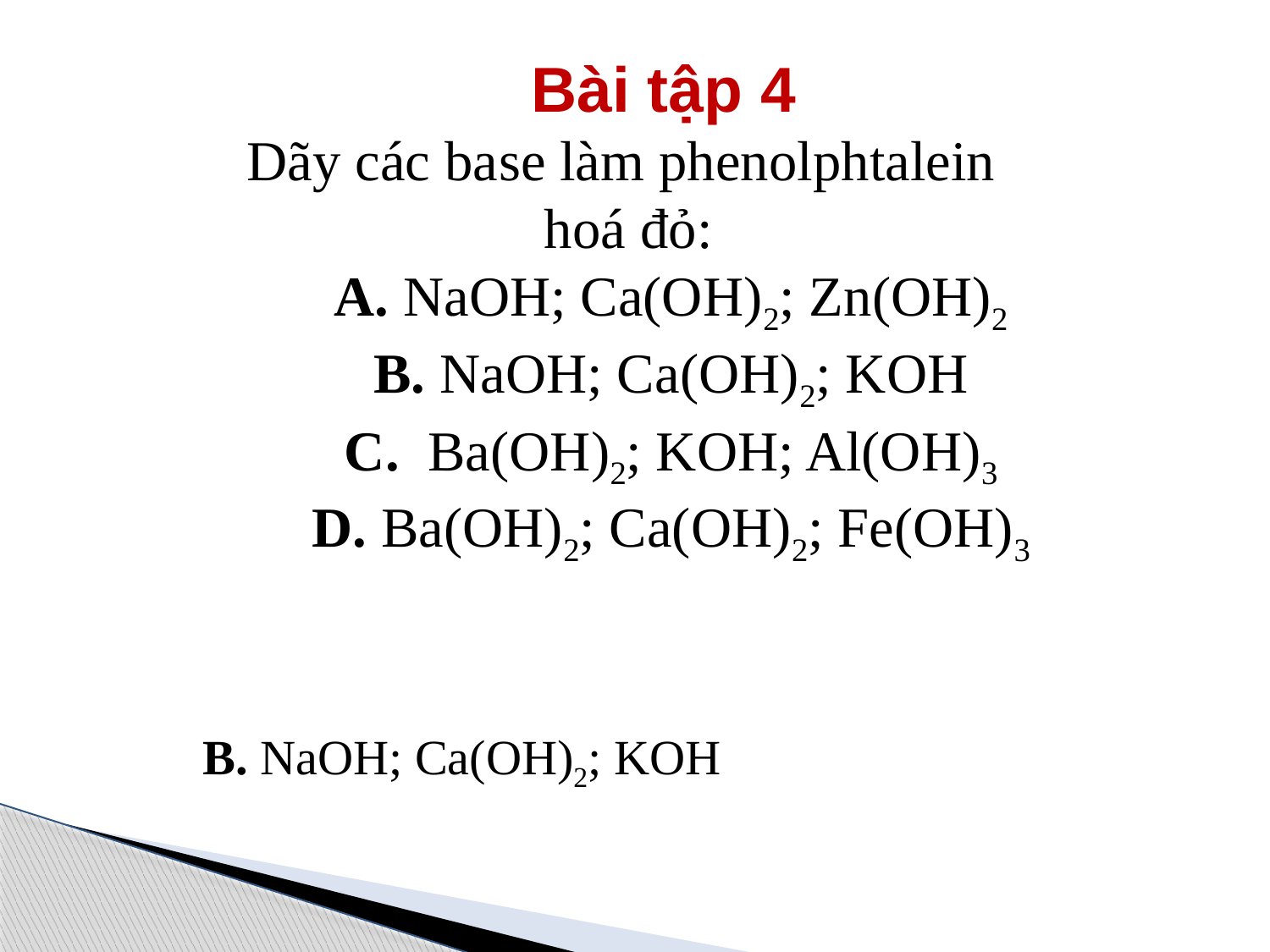

Bài tập 4
Dãy các base làm phenolphtalein
hoá đỏ:
      A. NaOH; Ca(OH)2; Zn(OH)2
      B. NaOH; Ca(OH)2; KOH
      C.  Ba(OH)2; KOH; Al(OH)3
      D. Ba(OH)2; Ca(OH)2; Fe(OH)3

B. NaOH; Ca(OH)2; KOH